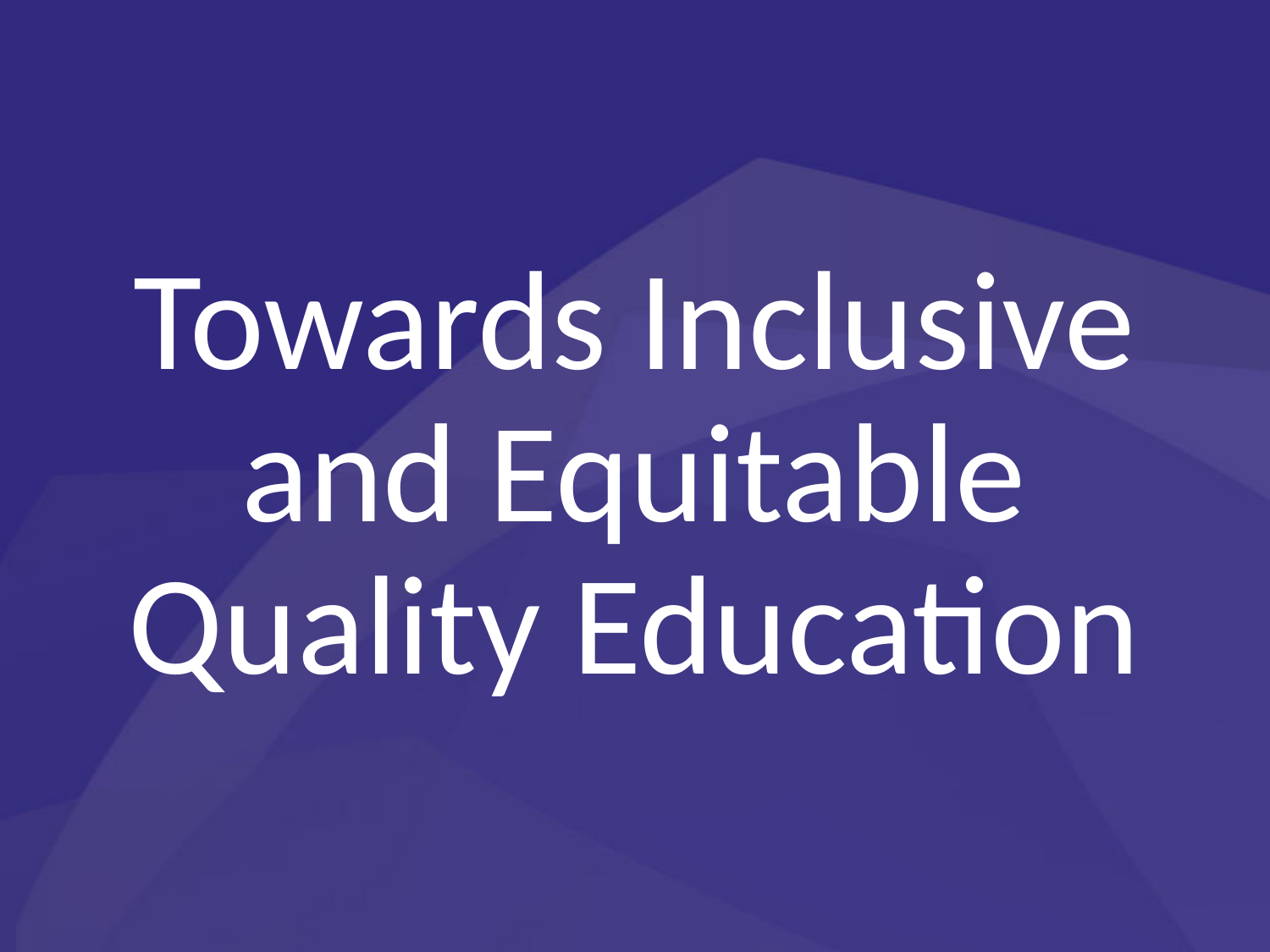

# Towards Inclusive and Equitable Quality Education